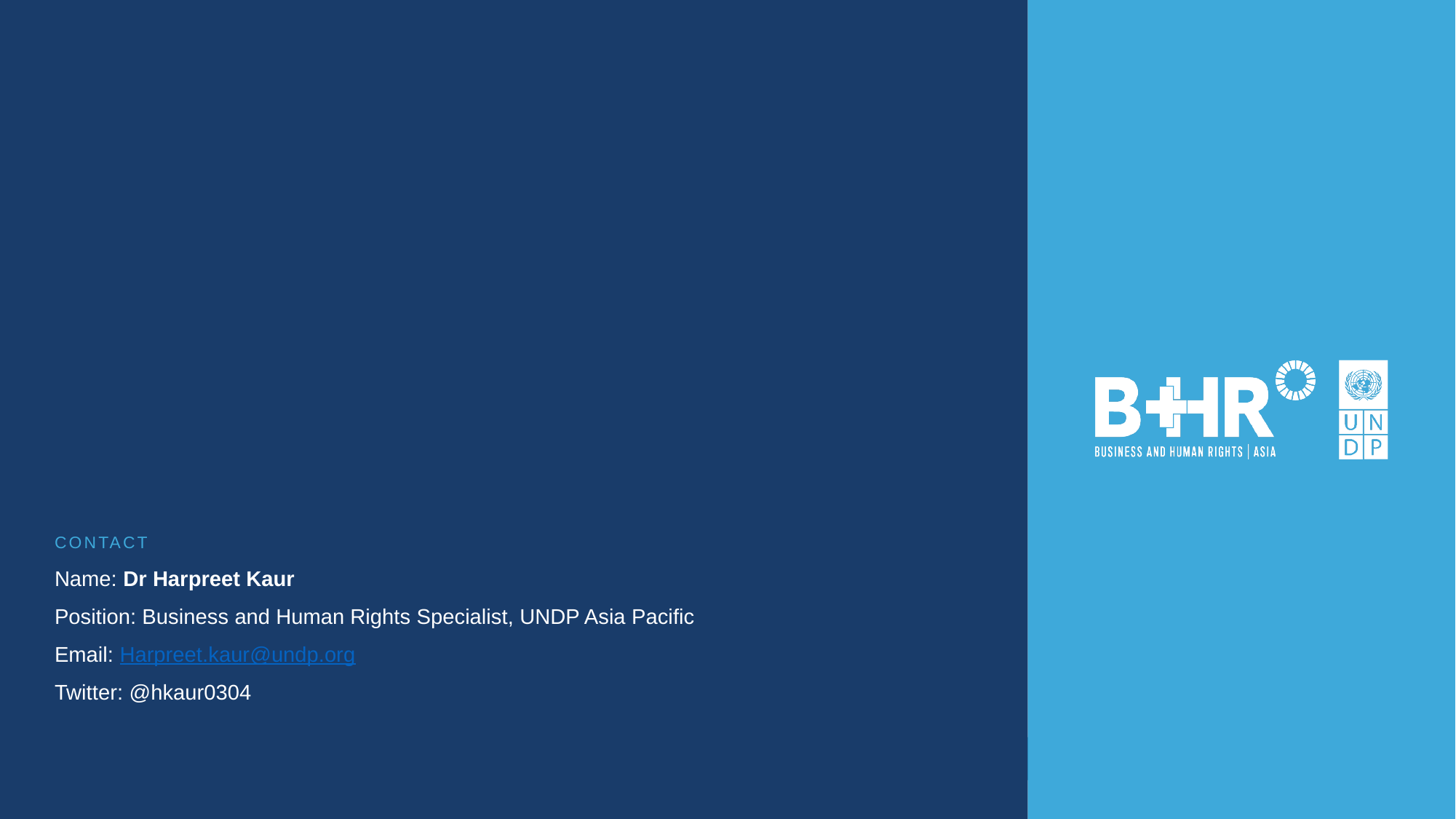

Name: Dr Harpreet Kaur
Position: Business and Human Rights Specialist, UNDP Asia Pacific
Email: Harpreet.kaur@undp.org
Twitter: @hkaur0304